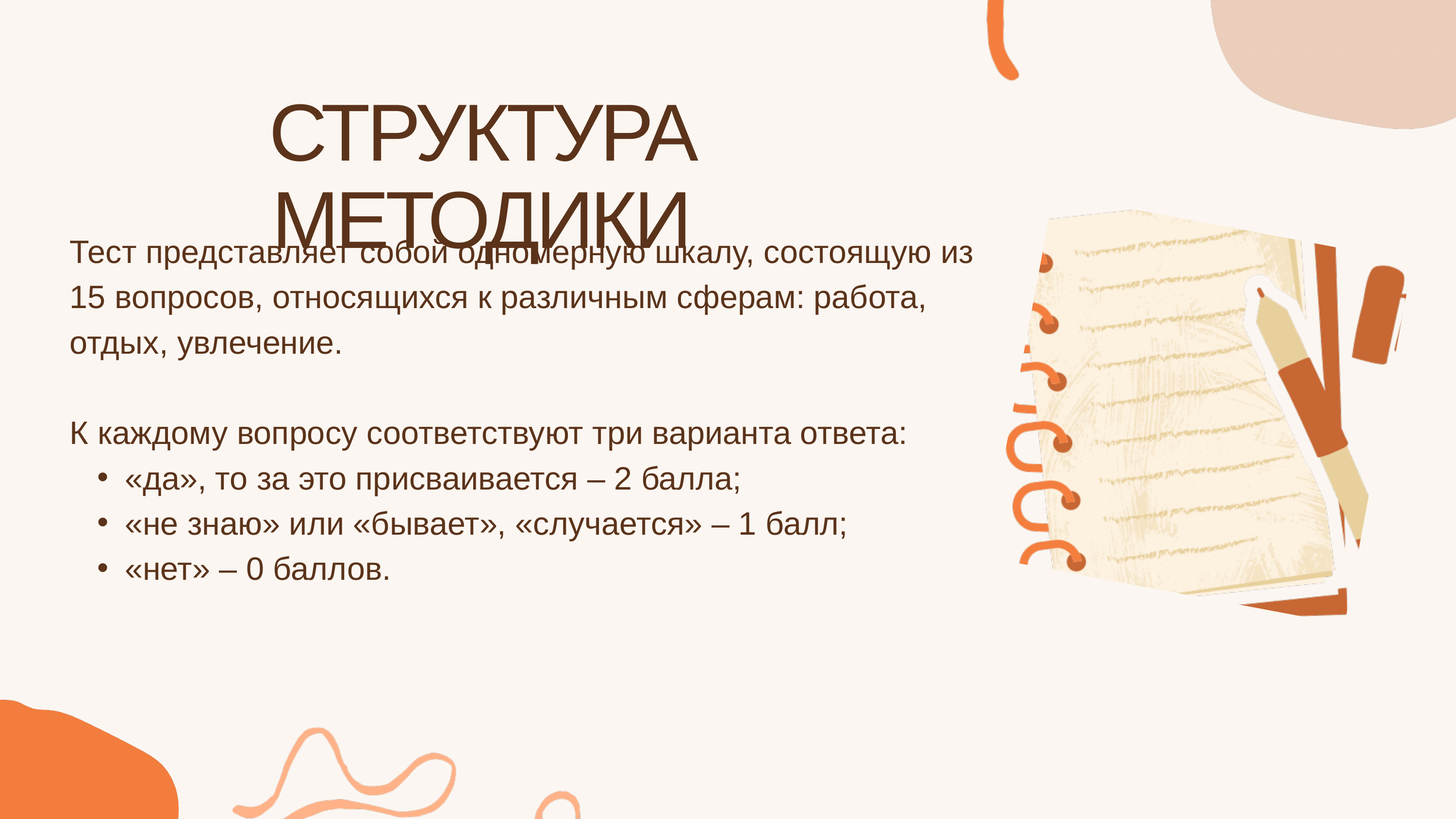

СТРУКТУРА МЕТОДИКИ
Тест представляет собой одномерную шкалу, состоящую из 15 вопросов, относящихся к различным сферам: работа, отдых, увлечение.

К каждому вопросу соответствуют три варианта ответа:
«да», то за это присваивается – 2 балла;
«не знаю» или «бывает», «случается» – 1 балл;
«нет» – 0 баллов.